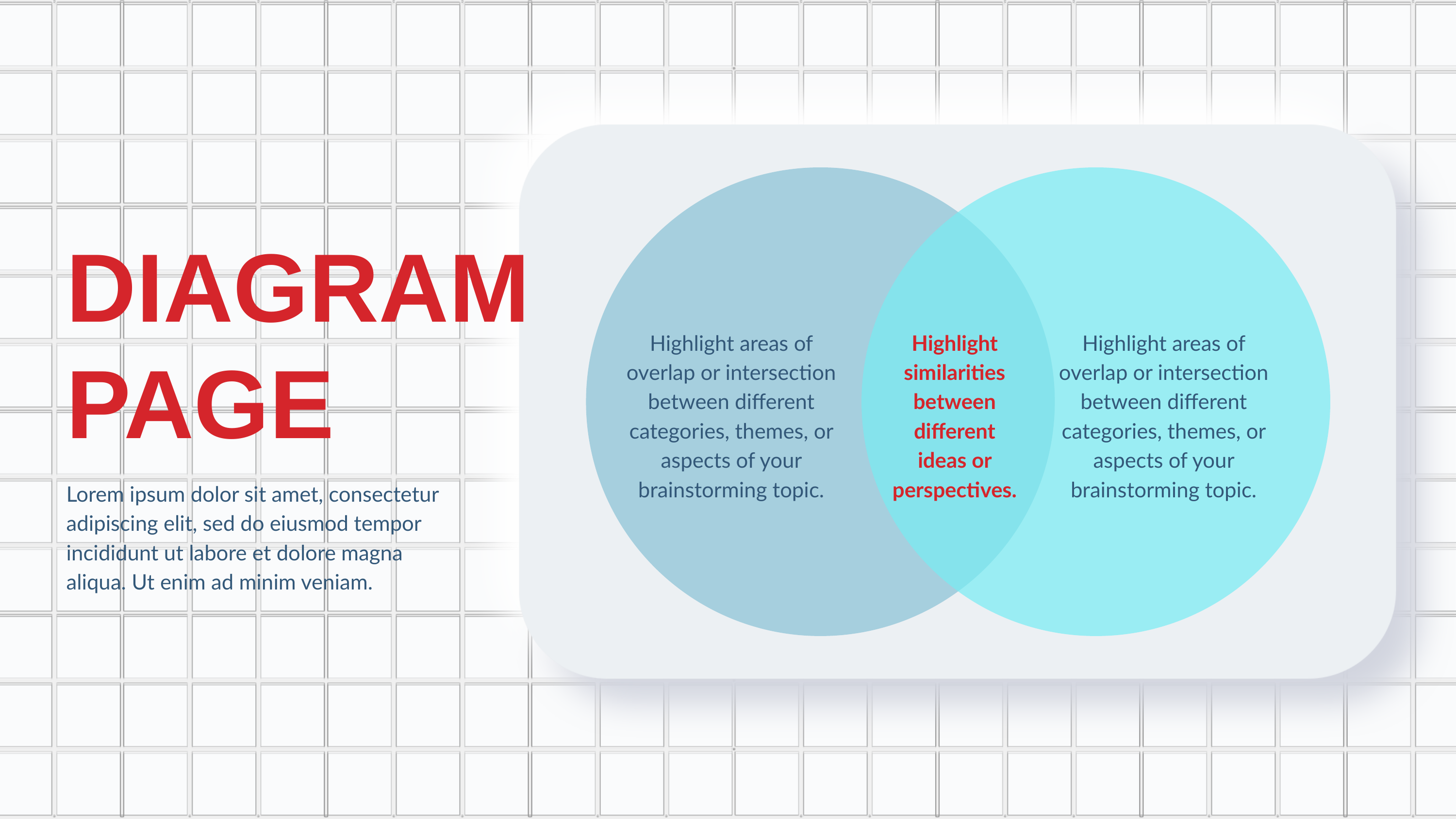

DIAGRAM PAGE
Highlight areas of overlap or intersection between different categories, themes, or aspects of your brainstorming topic.
Highlight similarities between different ideas or perspectives.
Highlight areas of overlap or intersection between different categories, themes, or aspects of your brainstorming topic.
Lorem ipsum dolor sit amet, consectetur adipiscing elit, sed do eiusmod tempor incididunt ut labore et dolore magna aliqua. Ut enim ad minim veniam.